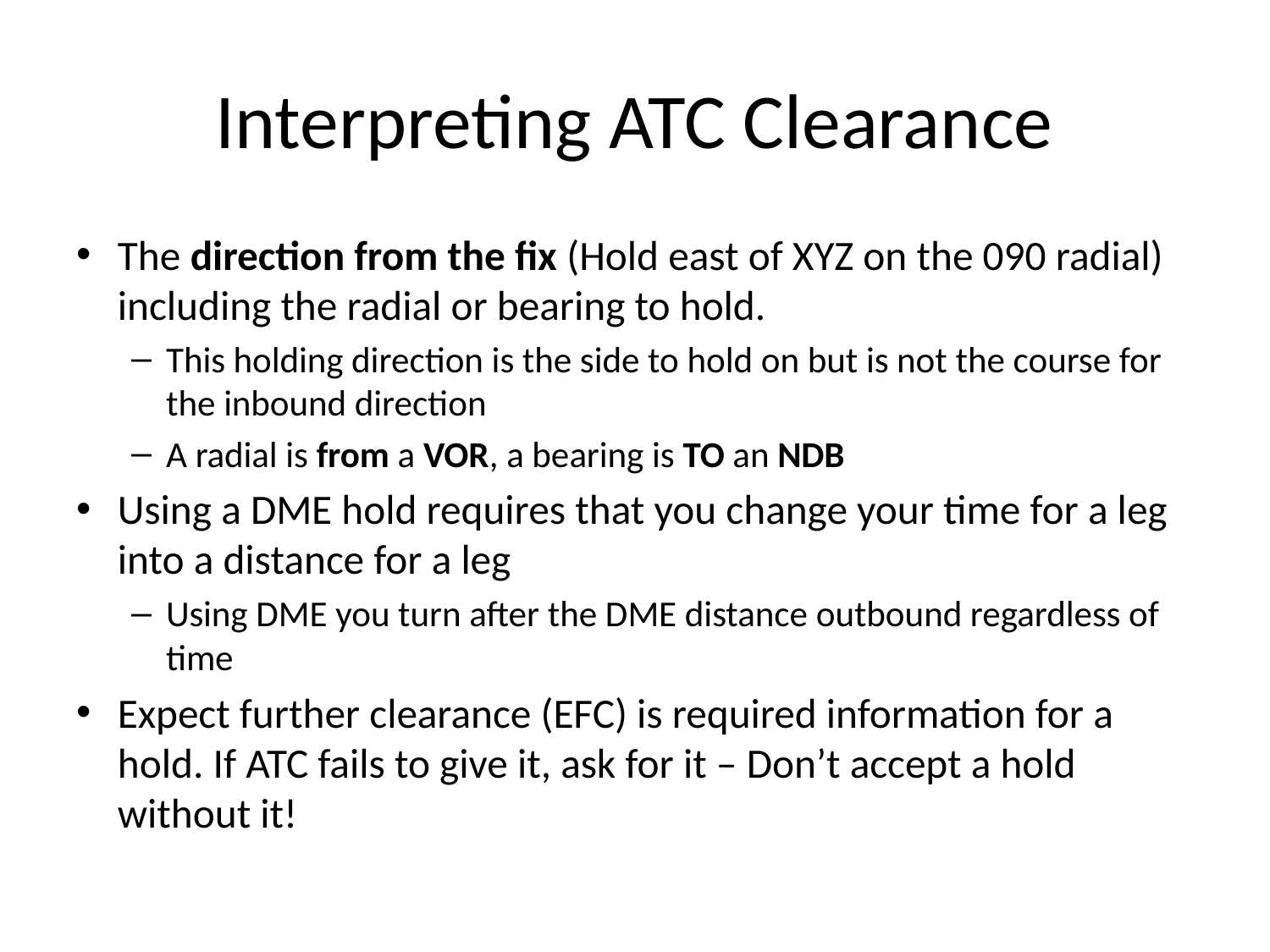

# Interpreting ATC Clearance
The direction from the fix (Hold east of XYZ on the 090 radial) including the radial or bearing to hold.
This holding direction is the side to hold on but is not the course for the inbound direction
A radial is from a VOR, a bearing is TO an NDB
Using a DME hold requires that you change your time for a leg into a distance for a leg
Using DME you turn after the DME distance outbound regardless of time
Expect further clearance (EFC) is required information for a hold. If ATC fails to give it, ask for it – Don’t accept a hold without it!